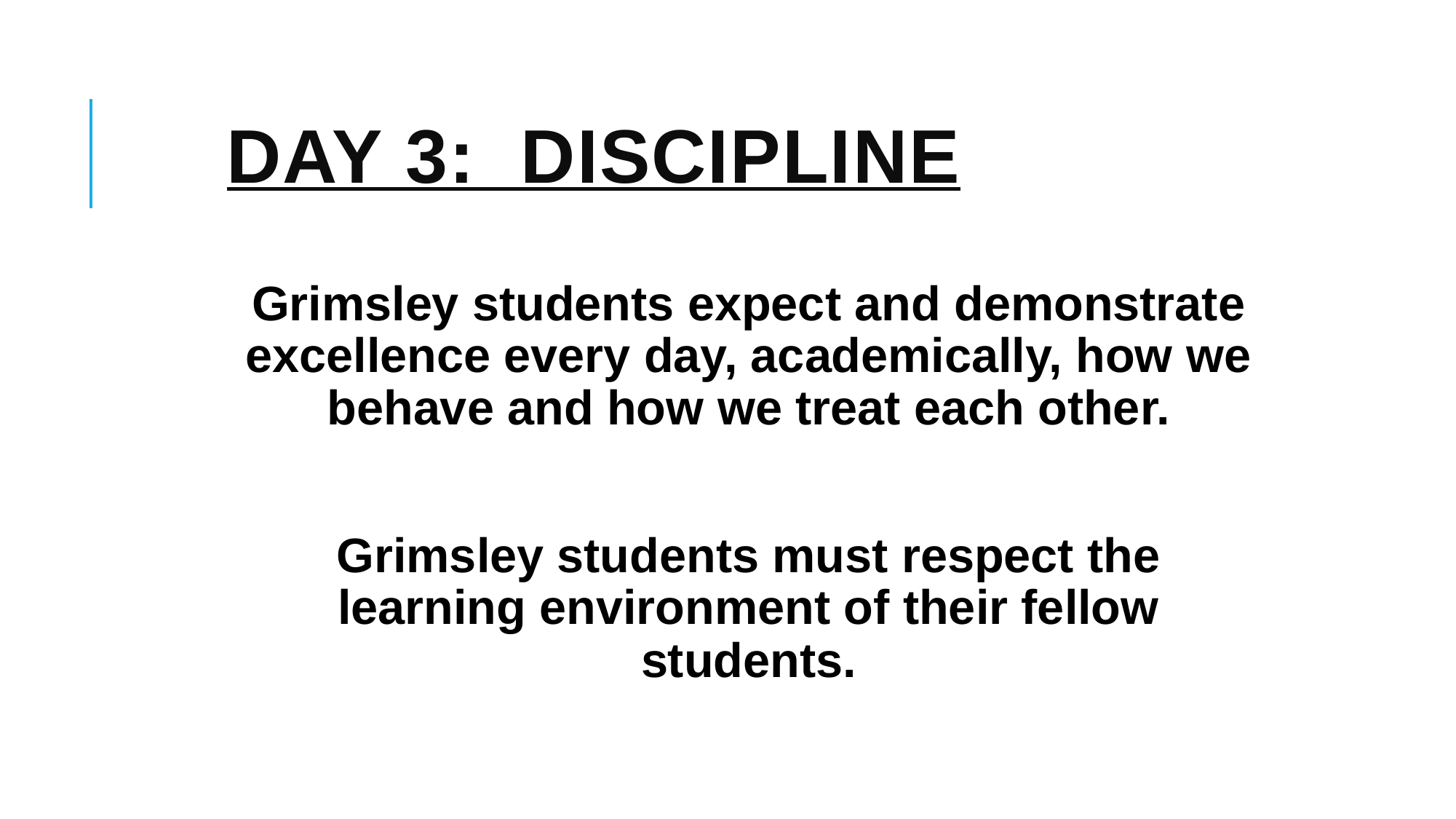

# Day 3:  Discipline
Grimsley students expect and demonstrate excellence every day, academically, how we behave and how we treat each other.

Grimsley students must respect the learning environment of their fellow students.